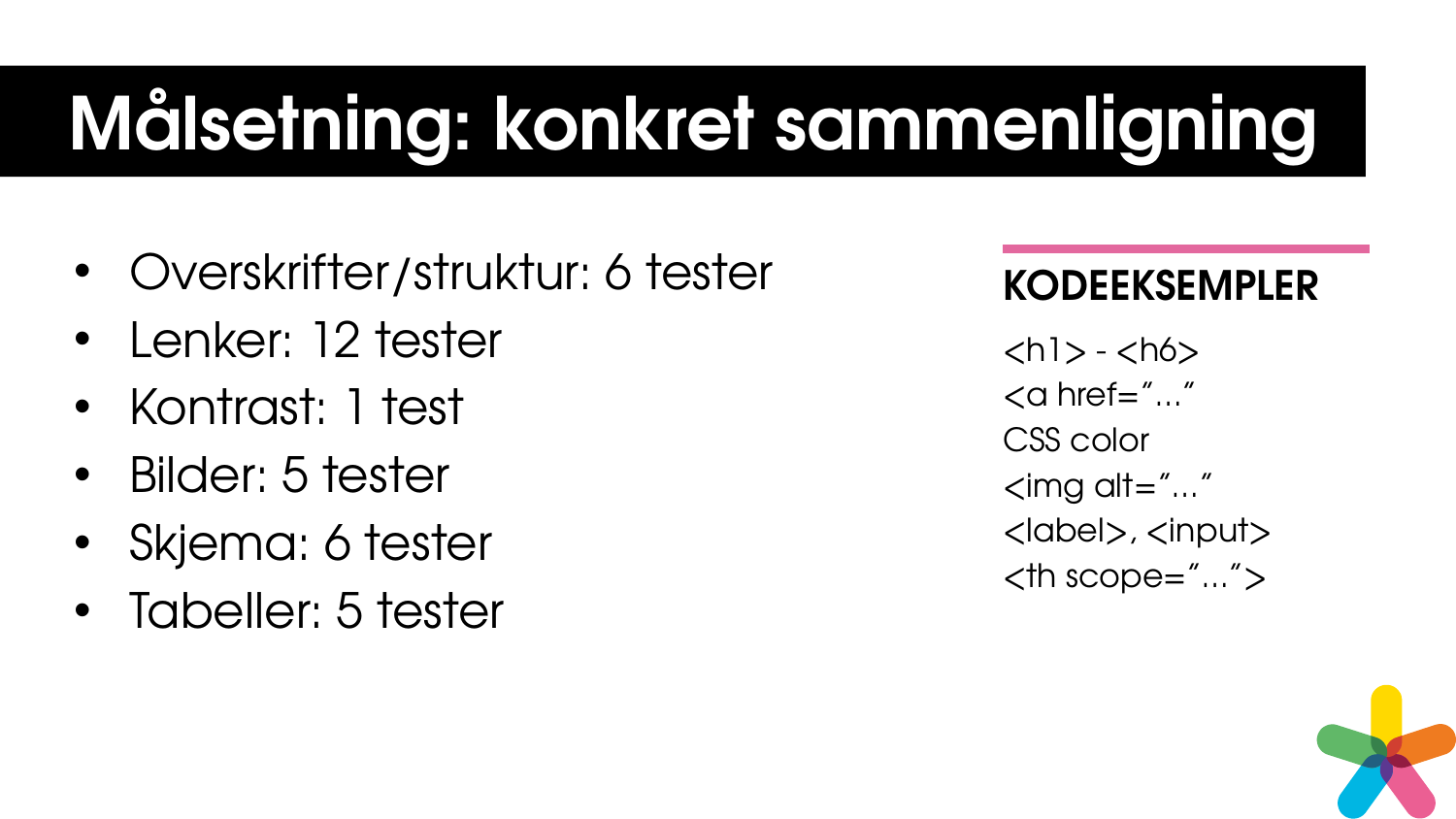

# Målsetning: konkret sammenligning
Overskrifter/struktur: 6 tester
Lenker: 12 tester
Kontrast: 1 test
Bilder: 5 tester
Skjema: 6 tester
Tabeller: 5 tester
Kodeeksempler
<h1> - <h6>
<a href=”…”
CSS color
<img alt=”…”
<label>, <input>
<th scope=”…”>